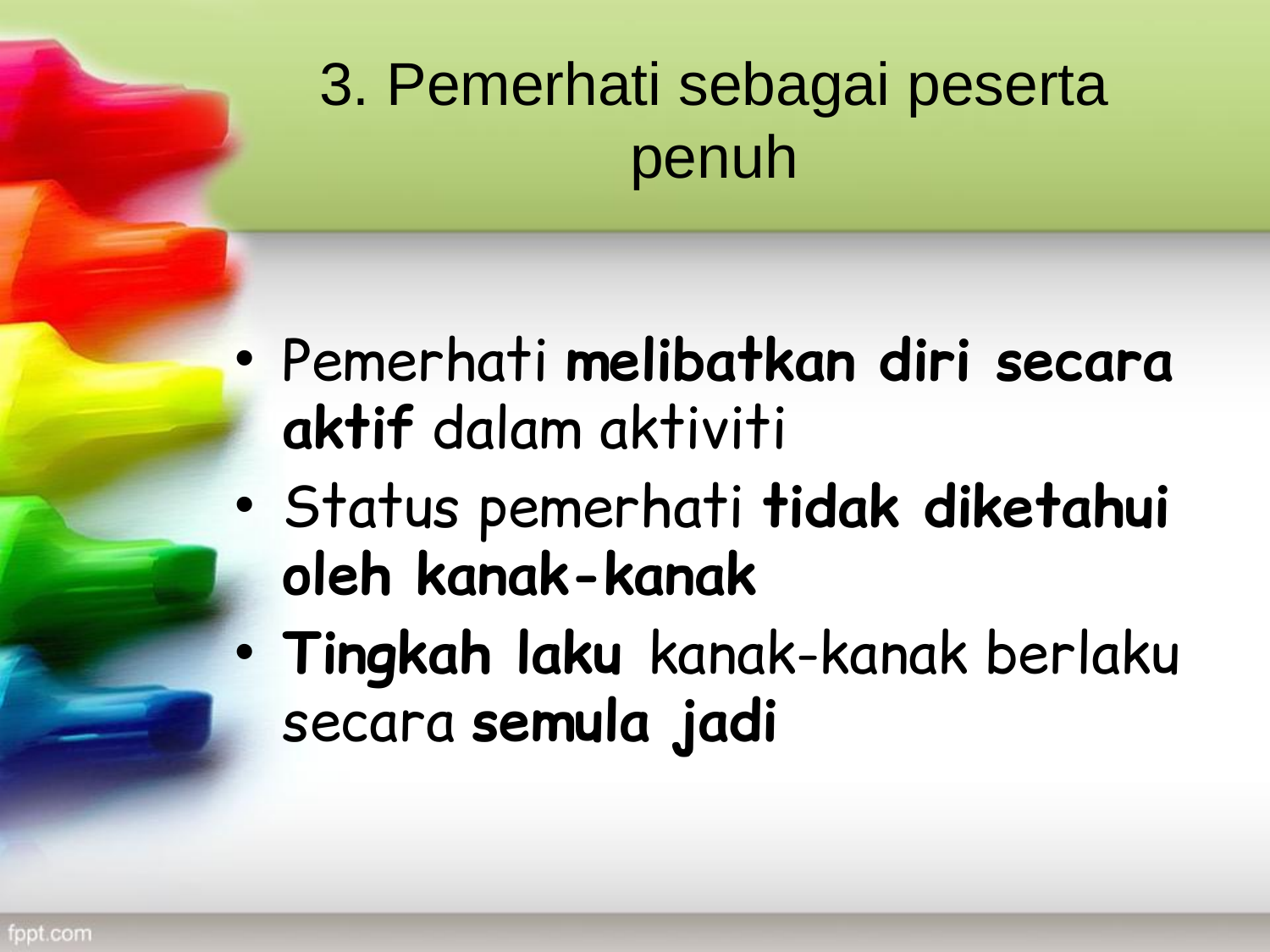

# 3. Pemerhati sebagai peserta penuh
Pemerhati melibatkan diri secara aktif dalam aktiviti
Status pemerhati tidak diketahui oleh kanak-kanak
Tingkah laku kanak-kanak berlaku secara semula jadi